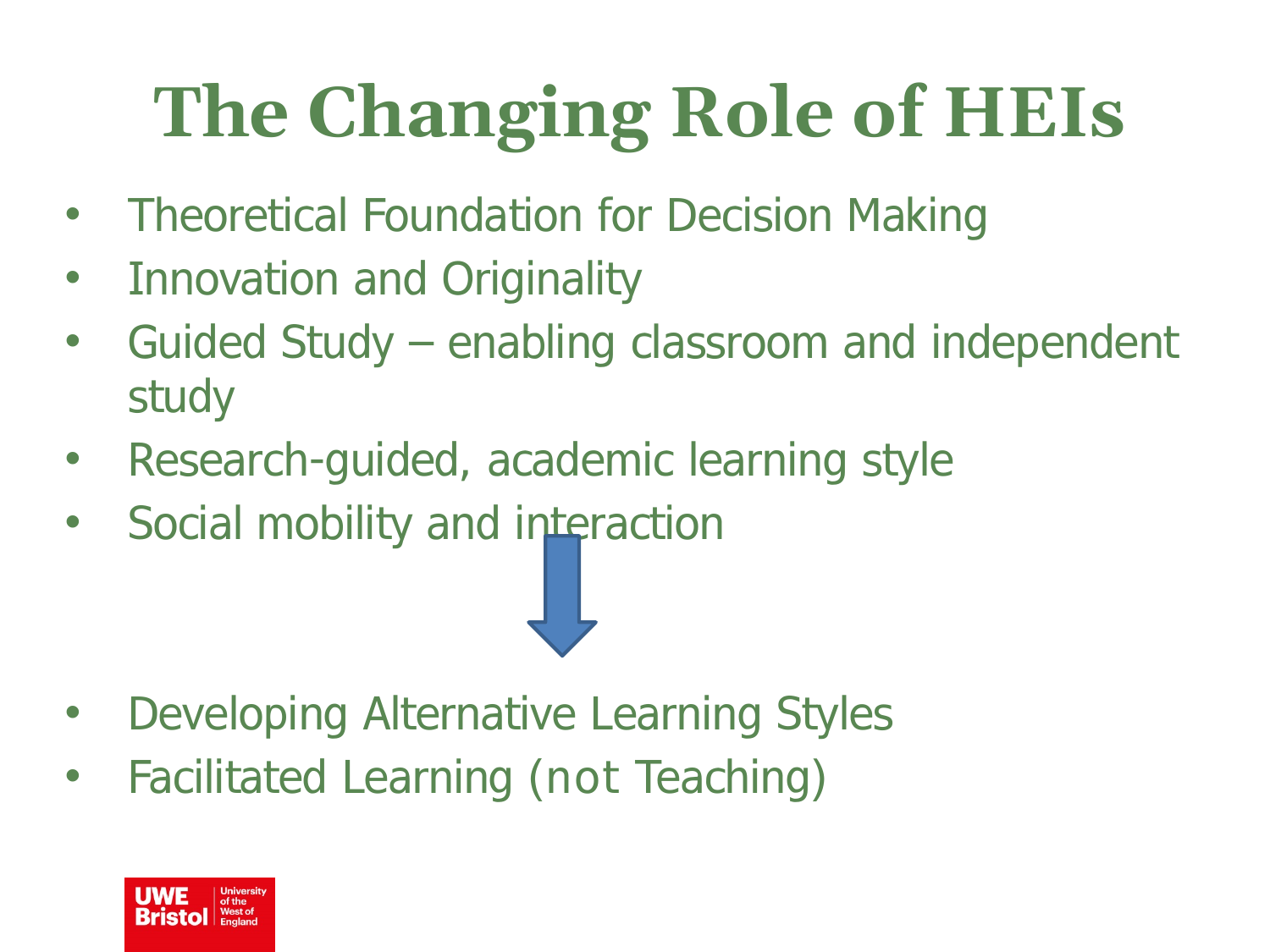

The Changing Role of HEIs
Theoretical Foundation for Decision Making
Innovation and Originality
Guided Study – enabling classroom and independent study
Research-guided, academic learning style
Social mobility and interaction

Developing Alternative Learning Styles
Facilitated Learning (not Teaching)